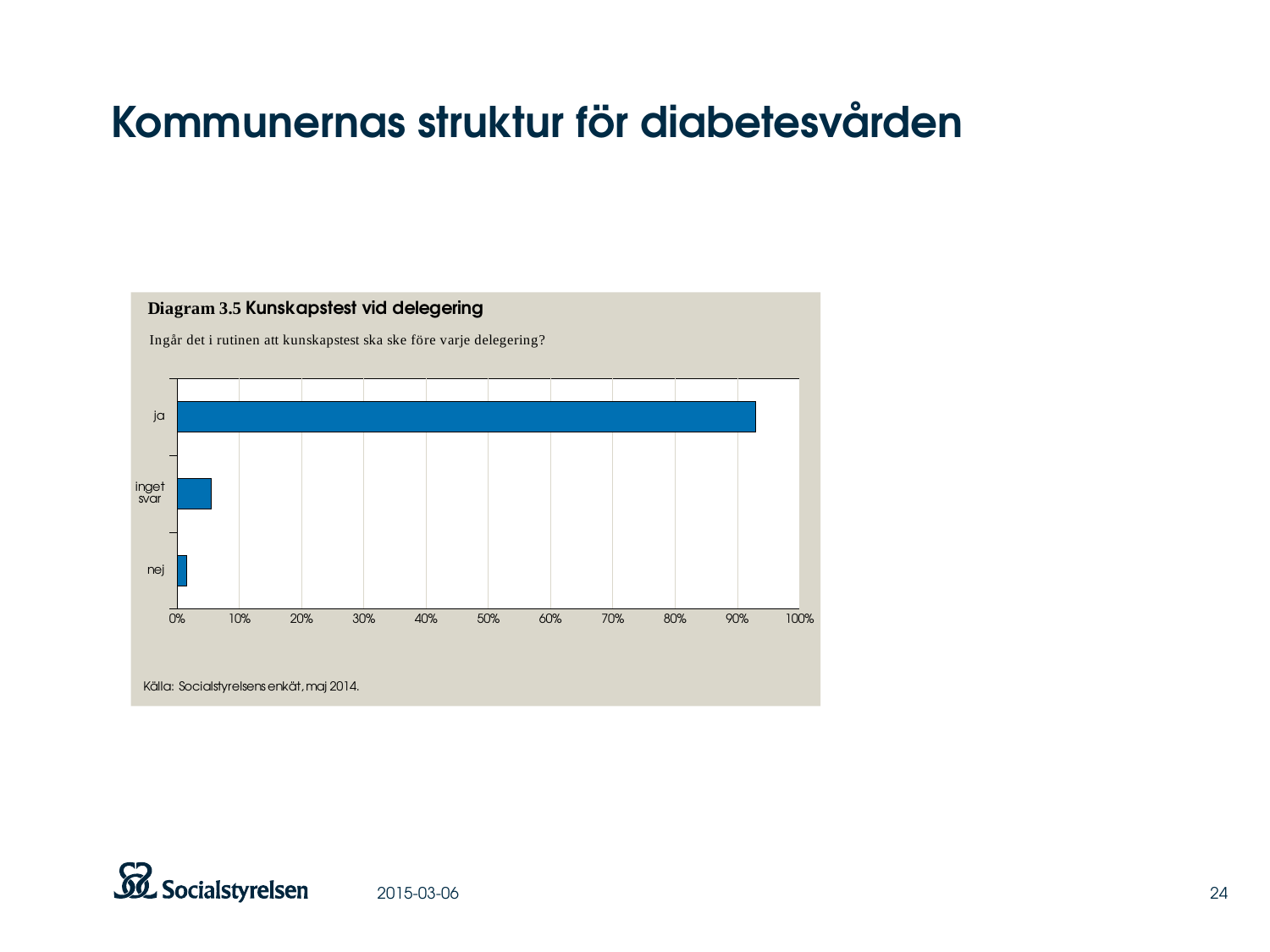

# Kommunernas struktur för diabetesvården

### Chart

| Category |  |
|---|---|
| nej | 0.015625 |
| inget svar | 0.0546875 |
| ja | 0.9296875 |
2015-03-06

24